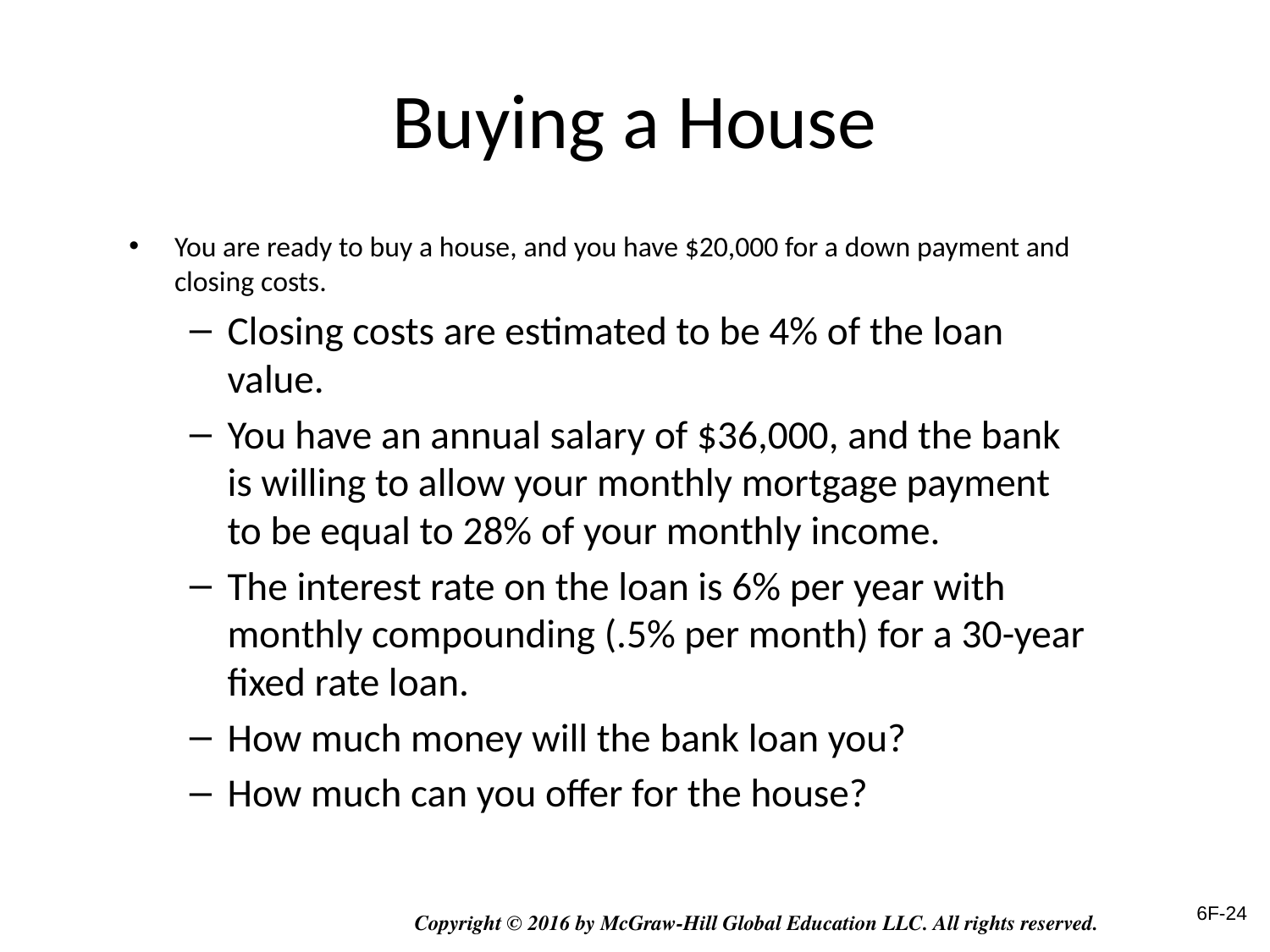

# Buying a House
You are ready to buy a house, and you have $20,000 for a down payment and closing costs.
Closing costs are estimated to be 4% of the loan value.
You have an annual salary of $36,000, and the bank is willing to allow your monthly mortgage payment to be equal to 28% of your monthly income.
The interest rate on the loan is 6% per year with monthly compounding (.5% per month) for a 30-year fixed rate loan.
How much money will the bank loan you?
How much can you offer for the house?
6F-24
Copyright © 2016 by McGraw-Hill Global Education LLC. All rights reserved.